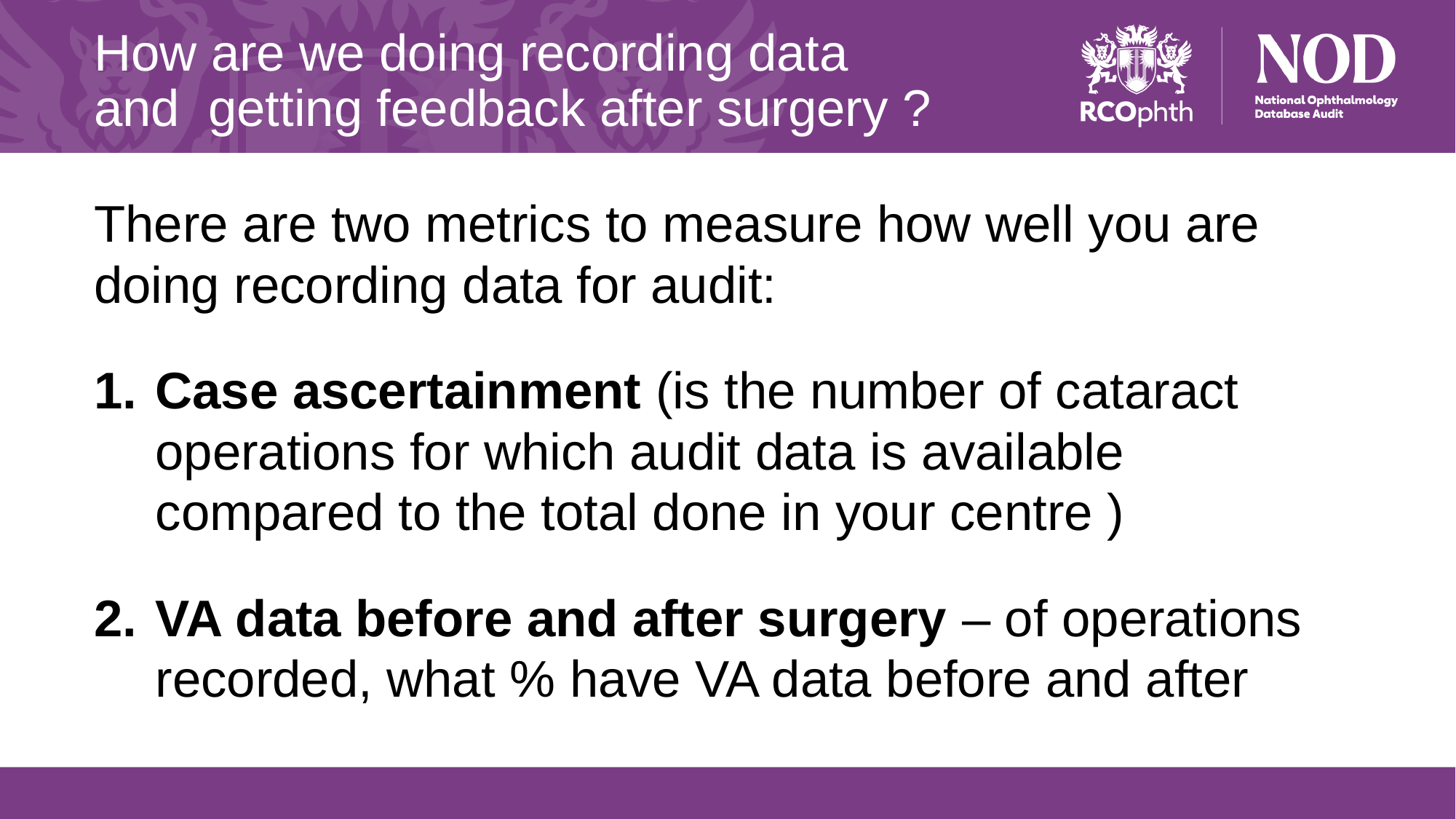

# How are we doing recording data and  getting feedback after surgery ?
There are two metrics to measure how well you are doing recording data for audit:
Case ascertainment (is the number of cataract operations for which audit data is available compared to the total done in your centre )
VA data before and after surgery – of operations recorded, what % have VA data before and after